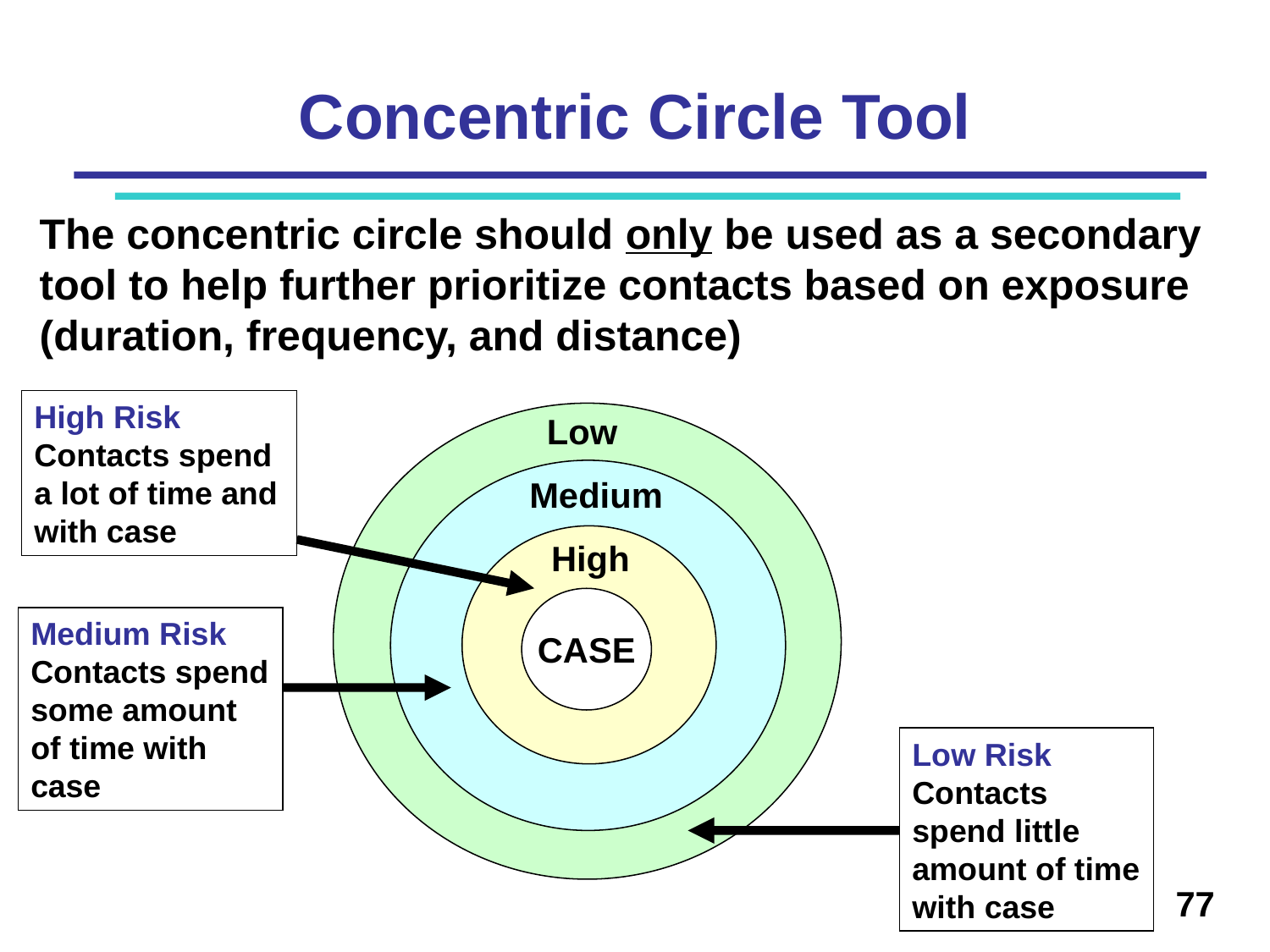

# Concentric Circle Tool
The concentric circle should only be used as a secondary tool to help further prioritize contacts based on exposure (duration, frequency, and distance)
High Risk
Contacts spend a lot of time and with case
Low

Medium

High
CASE

Medium Risk
Contacts spend some amount of time with case

Low Risk
Contacts spend little amount of time with case

 77